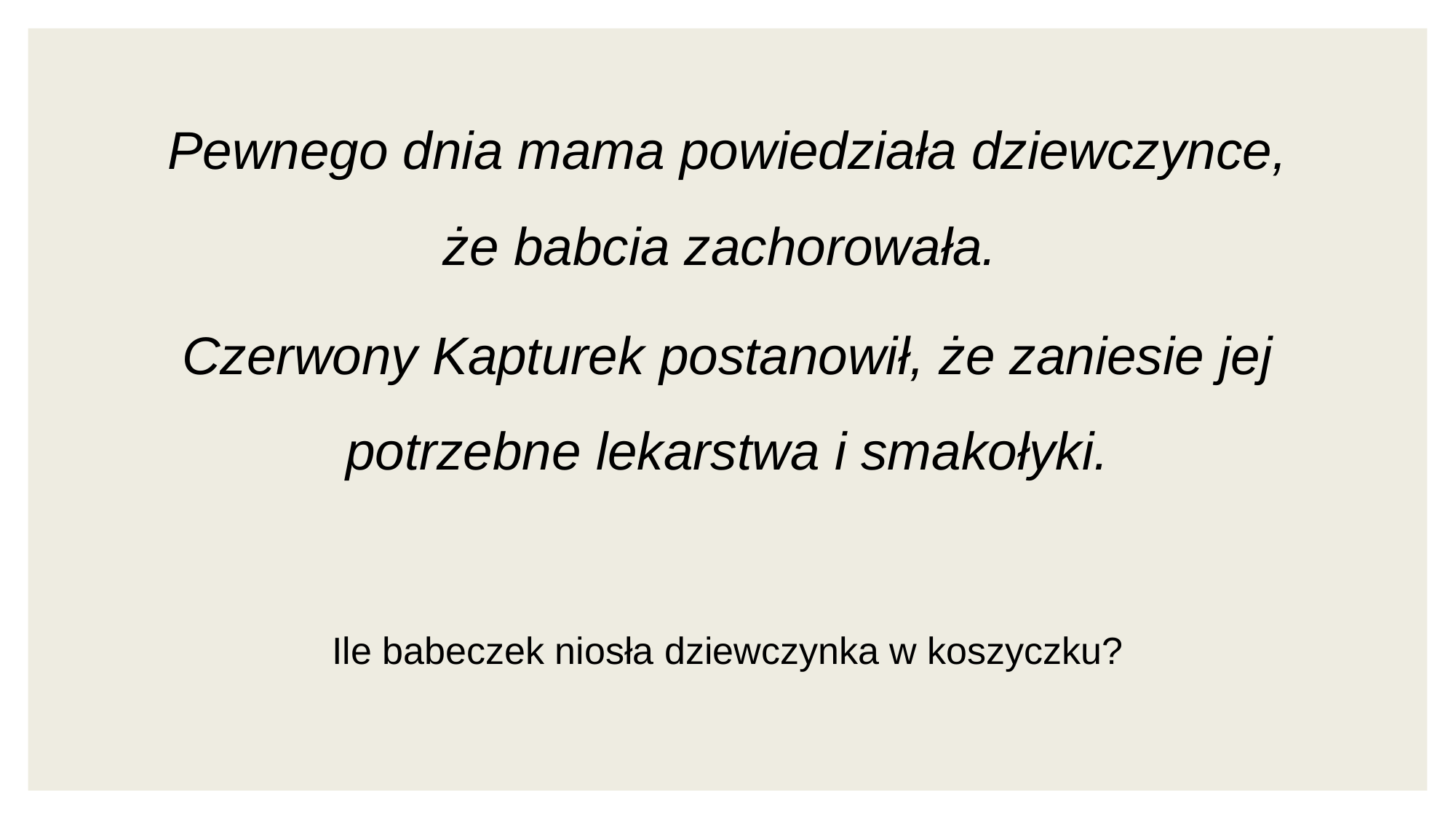

Pewnego dnia mama powiedziała dziewczynce, że babcia zachorowała.
Czerwony Kapturek postanowił, że zaniesie jej potrzebne lekarstwa i smakołyki.

Ile babeczek niosła dziewczynka w koszyczku?